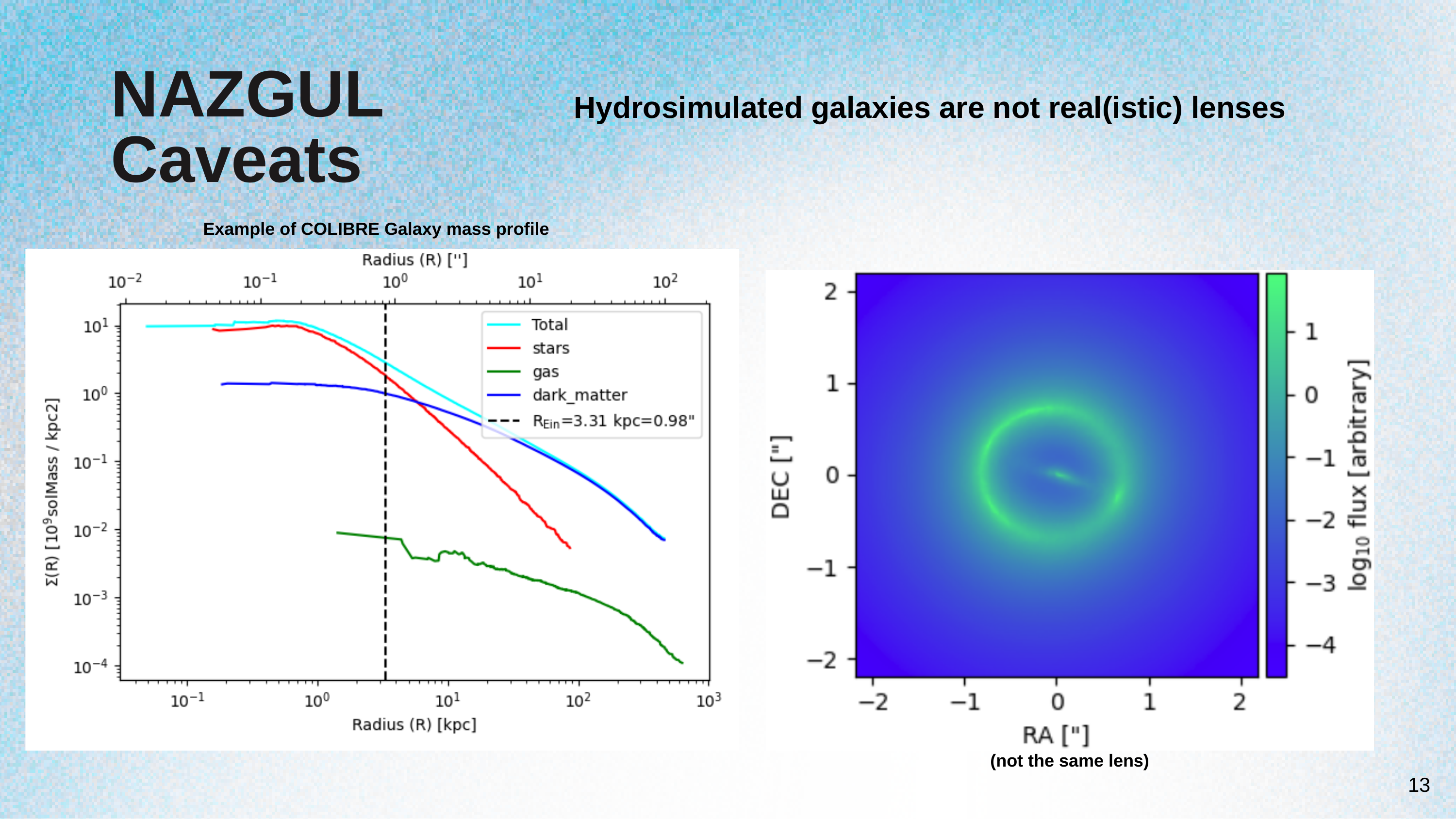

NAZGUL
Caveats
Hydrosimulated galaxies are not real(istic) lenses
Example of COLIBRE Galaxy mass profile

(not the same lens)
13